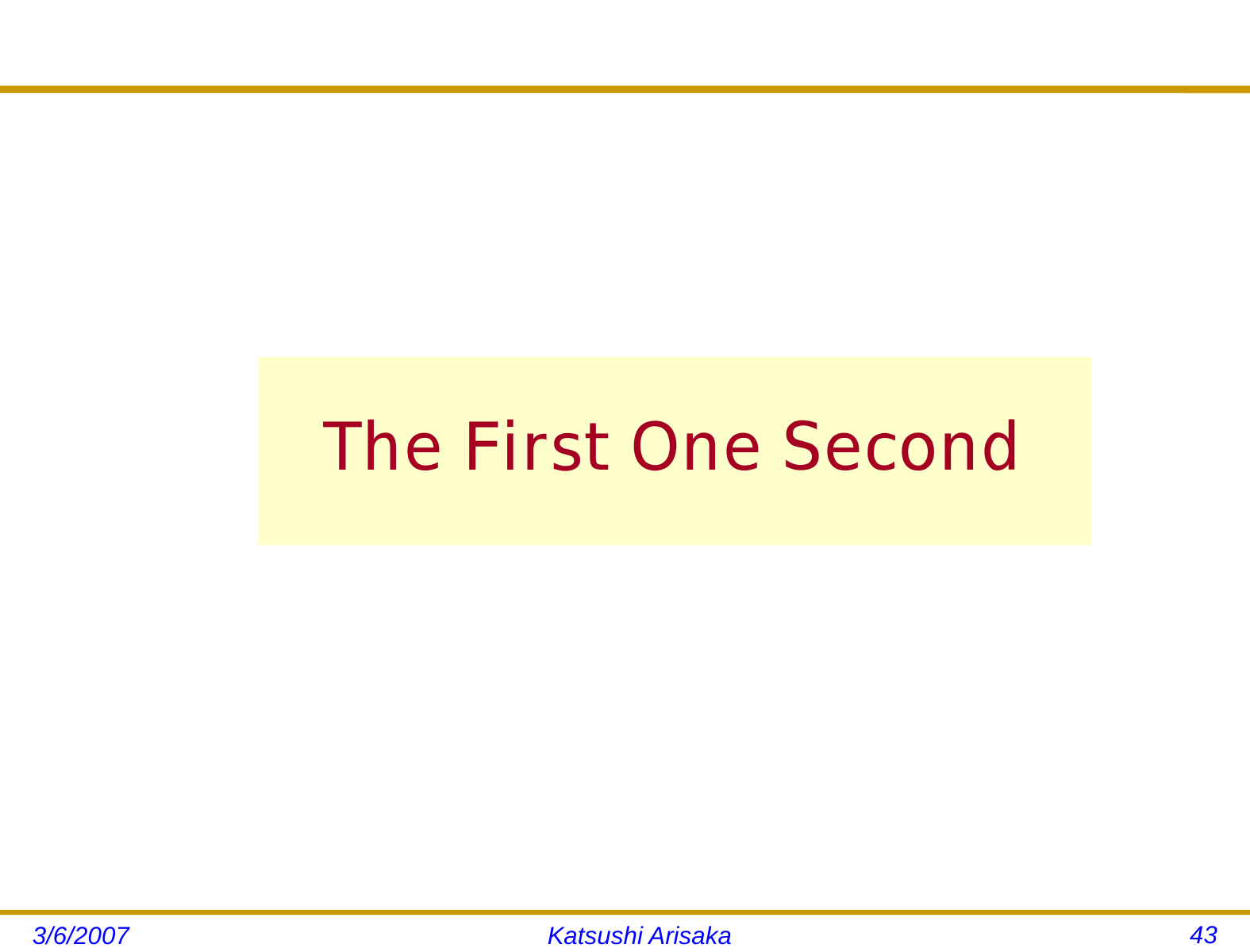

The First One Second
43
3/6/2007
Katsushi Arisaka